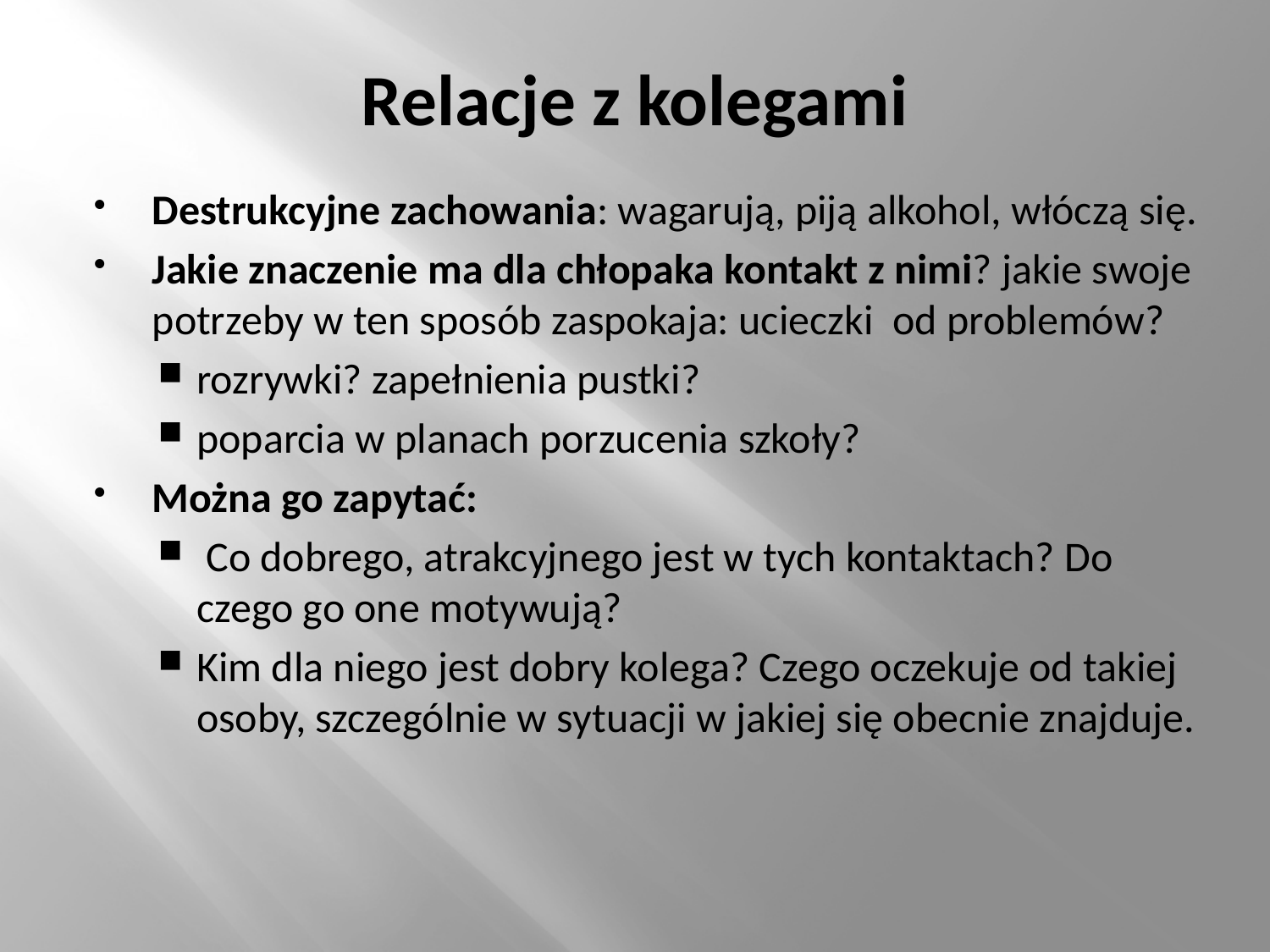

# Relacje z kolegami
Destrukcyjne zachowania: wagarują, piją alkohol, włóczą się.
Jakie znaczenie ma dla chłopaka kontakt z nimi? jakie swoje potrzeby w ten sposób zaspokaja: ucieczki  od problemów?
rozrywki? zapełnienia pustki?
poparcia w planach porzucenia szkoły?
Można go zapytać:
 Co dobrego, atrakcyjnego jest w tych kontaktach? Do czego go one motywują?
Kim dla niego jest dobry kolega? Czego oczekuje od takiej osoby, szczególnie w sytuacji w jakiej się obecnie znajduje.